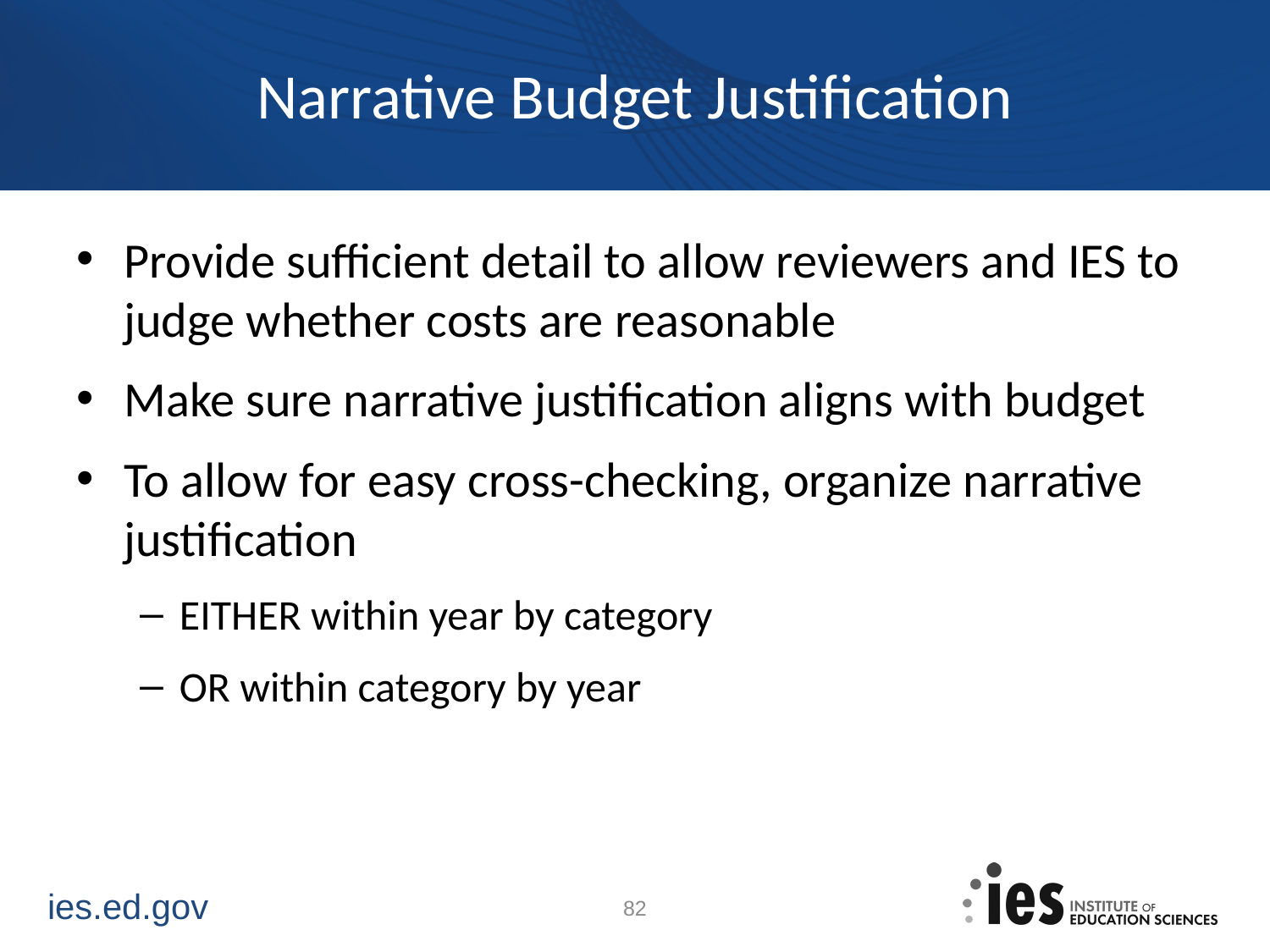

# Narrative Budget Justification
Provide sufficient detail to allow reviewers and IES to judge whether costs are reasonable
Make sure narrative justification aligns with budget
To allow for easy cross-checking, organize narrative justification
EITHER within year by category
OR within category by year
82